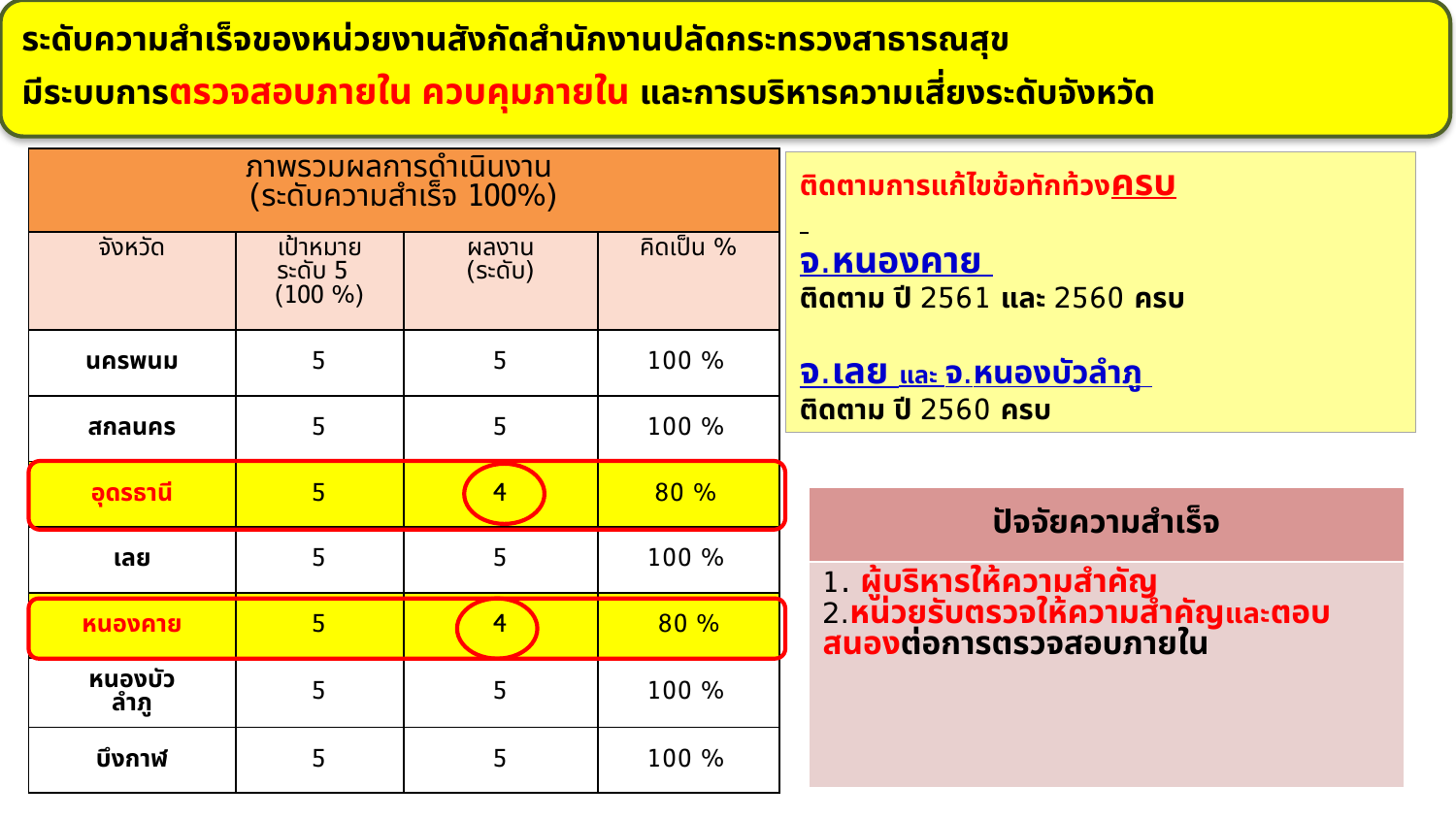

ระดับความสำเร็จของหน่วยงานสังกัดสำนักงานปลัดกระทรวงสาธารณสุข
มีระบบการตรวจสอบภายใน ควบคุมภายใน และการบริหารความเสี่ยงระดับจังหวัด
| ภาพรวมผลการดำเนินงาน (ระดับความสำเร็จ 100%) |  |  |  |
| --- | --- | --- | --- |
| จังหวัด | เป้าหมาย ระดับ 5 (100 %) | ผลงาน (ระดับ) | คิดเป็น % |
| นครพนม | 5 | 5 | 100 % |
| สกลนคร | 5 | 5 | 100 % |
| อุดรธานี | 5 | 4 | 80 % |
| เลย | 5 | 5 | 100 % |
| หนองคาย | 5 | 4 | 80 % |
| หนองบัว ลำภู | 5 | 5 | 100 % |
| บึงกาฬ | 5 | 5 | 100 % |
ติดตามการแก้ไขข้อทักท้วงครบ

จ.หนองคาย
ติดตาม ปี 2561 และ 2560 ครบ

จ.เลย และ จ.หนองบัวลำภู
ติดตาม ปี 2560 ครบ

| ปัจจัยความสำเร็จ |
| --- |
| 1. ผู้บริหารให้ความสำคัญ 2.หน่วยรับตรวจให้ความสำคัญและตอบสนองต่อการตรวจสอบภายใน |